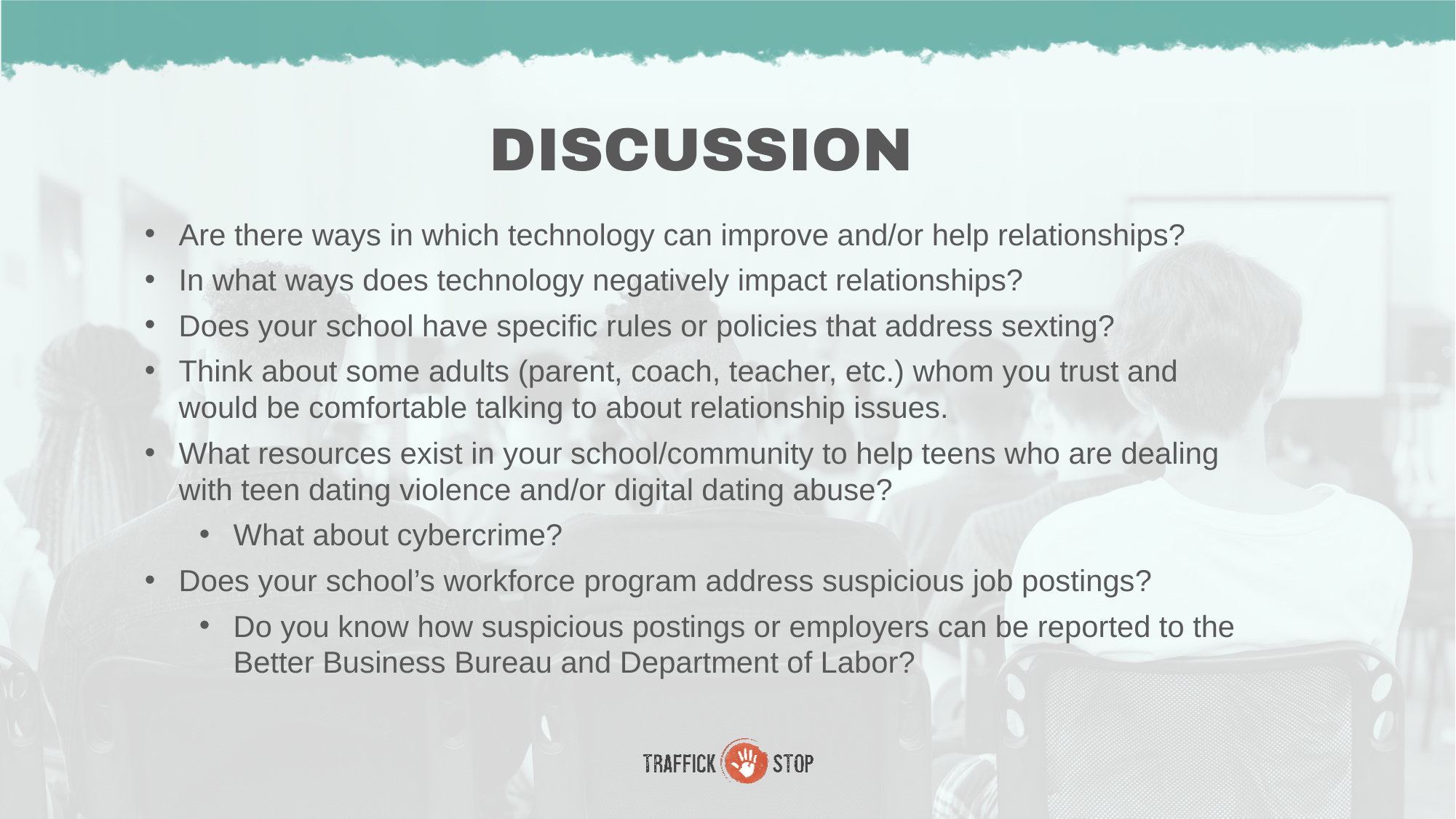

DISCUSSION
Are there ways in which technology can improve and/or help relationships?
In what ways does technology negatively impact relationships?
Does your school have specific rules or policies that address sexting?
Think about some adults (parent, coach, teacher, etc.) whom you trust and would be comfortable talking to about relationship issues.
What resources exist in your school/community to help teens who are dealing with teen dating violence and/or digital dating abuse?
What about cybercrime?
Does your school’s workforce program address suspicious job postings?
Do you know how suspicious postings or employers can be reported to the Better Business Bureau and Department of Labor?